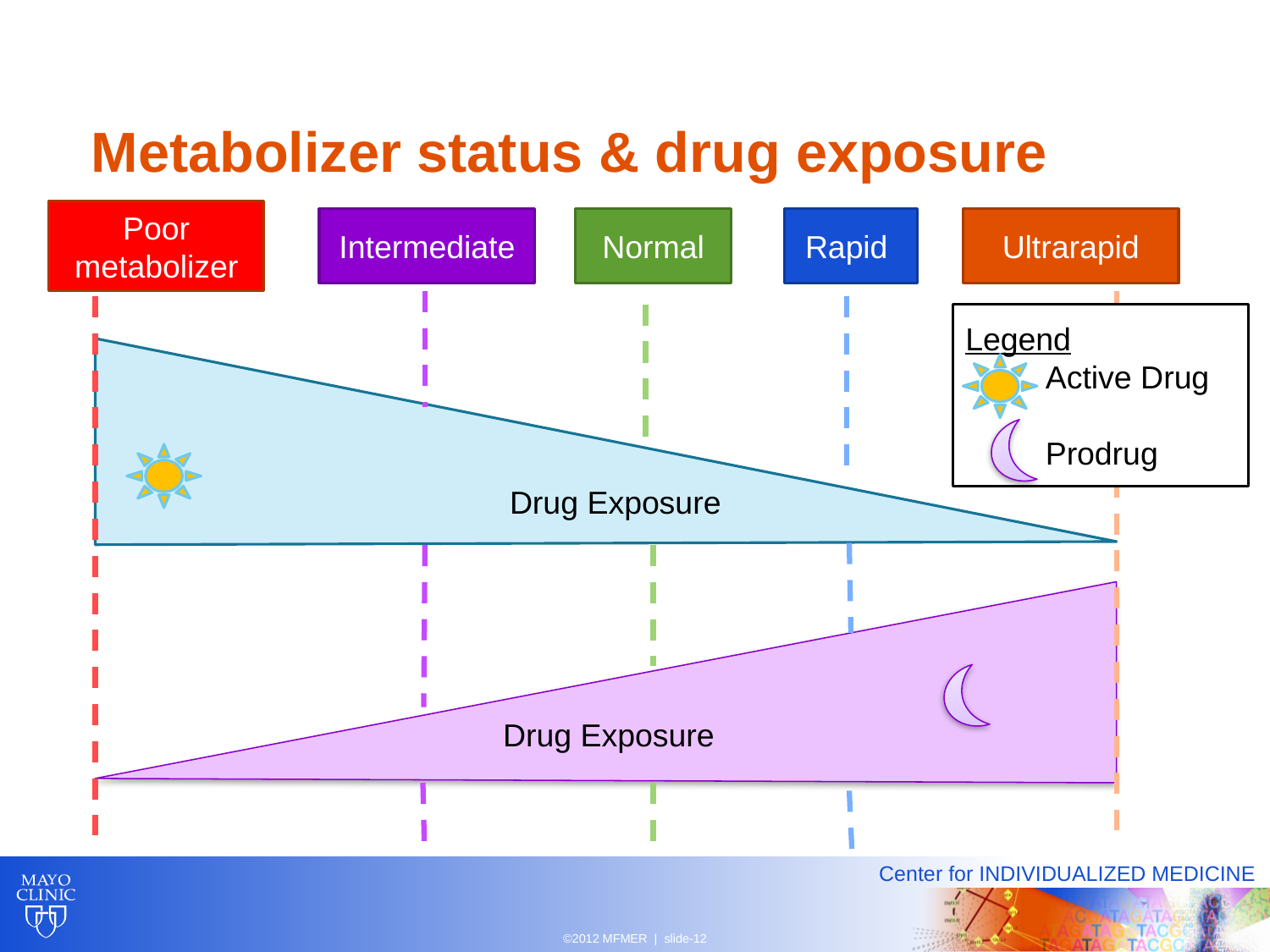

# Metabolizer status & drug exposure

Poor metabolizer
Intermediate
Normal
Rapid
Ultrarapid
Legend
         Active Drug

         Prodrug

Drug Exposure

Drug Exposure